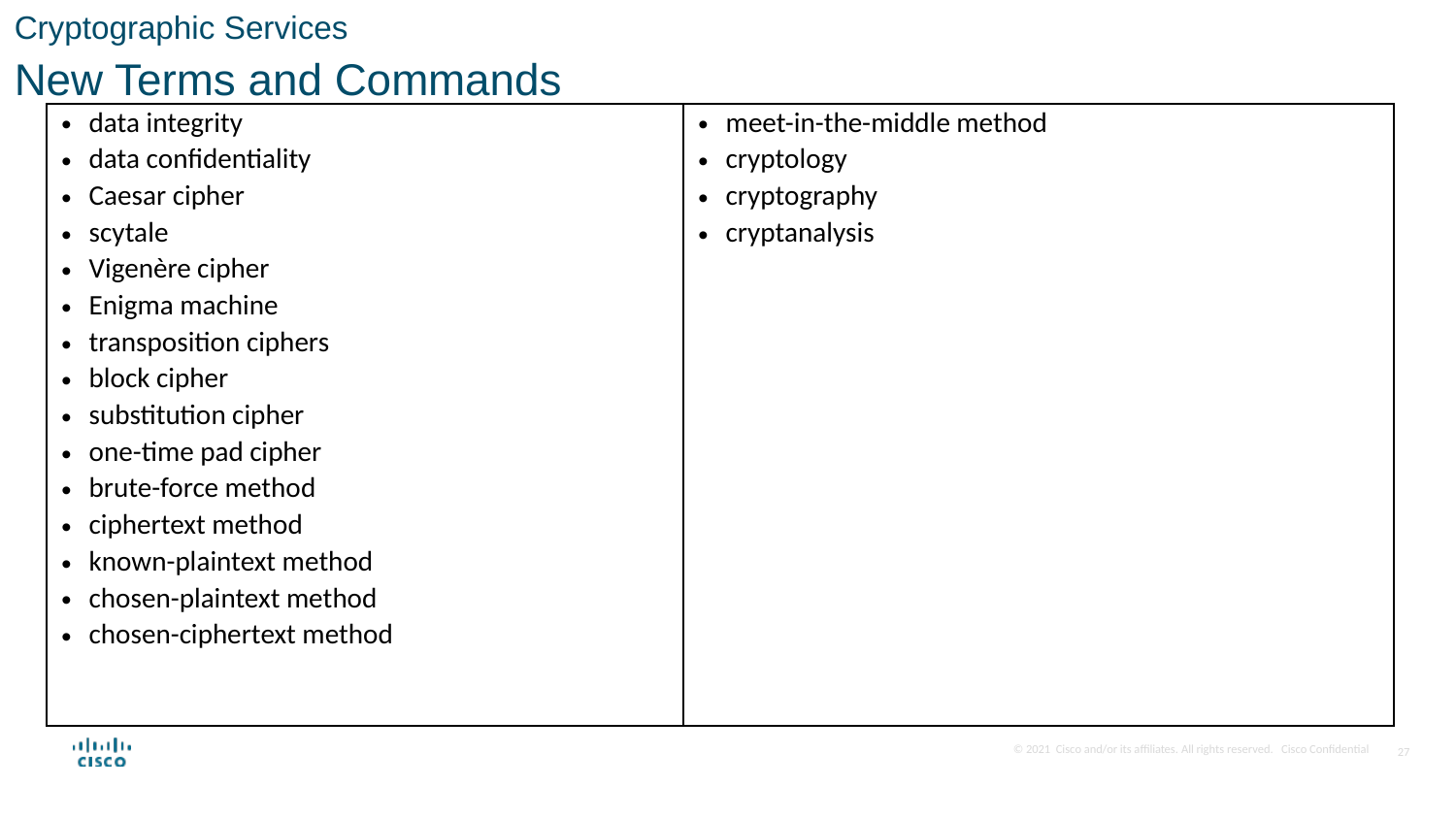

Cryptographic Services
New Terms and Commands
| data integrity data confidentiality Caesar cipher scytale Vigenère cipher Enigma machine transposition ciphers block cipher substitution cipher one-time pad cipher brute-force method ciphertext method known-plaintext method chosen-plaintext method chosen-ciphertext method | meet-in-the-middle method cryptology cryptography cryptanalysis |
| --- | --- |
27